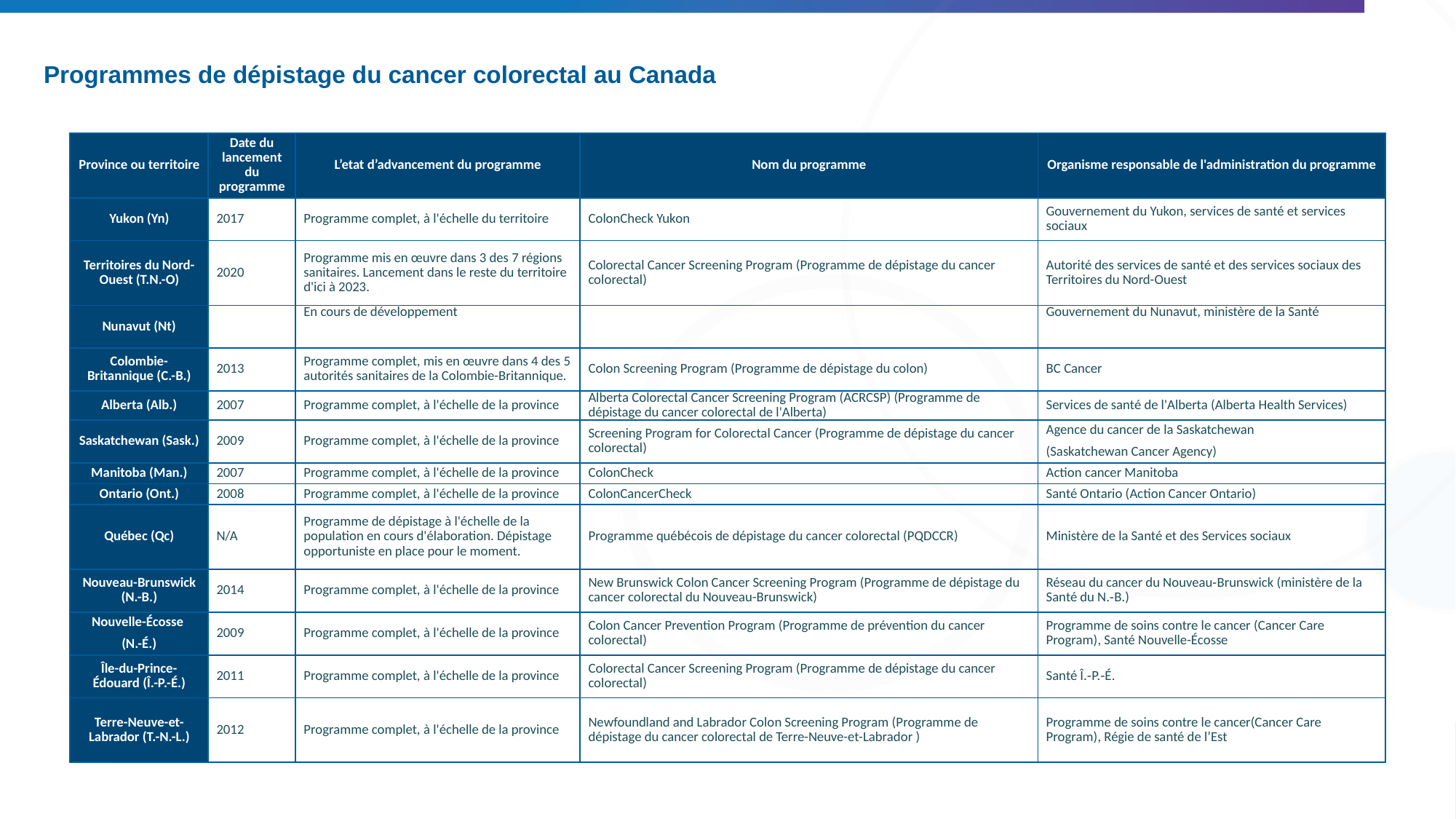

# Programmes de dépistage du cancer colorectal au Canada
| Province ou territoire | Date du lancement du programme | L’etat d’advancement du programme | Nom du programme | Organisme responsable de l'administration du programme |
| --- | --- | --- | --- | --- |
| Yukon (Yn) | 2017 | Programme complet, à l'échelle du territoire | ColonCheck Yukon | Gouvernement du Yukon, services de santé et services sociaux |
| Territoires du Nord-Ouest (T.N.-O) | 2020 | Programme mis en œuvre dans 3 des 7 régions sanitaires. Lancement dans le reste du territoire d'ici à 2023. | Colorectal Cancer Screening Program (Programme de dépistage du cancer colorectal) | Autorité des services de santé et des services sociaux des Territoires du Nord-Ouest |
| Nunavut (Nt) |  | En cours de développement |  | Gouvernement du Nunavut, ministère de la Santé |
| Colombie-Britannique (C.-B.) | 2013 | Programme complet, mis en œuvre dans 4 des 5 autorités sanitaires de la Colombie-Britannique. | Colon Screening Program (Programme de dépistage du colon) | BC Cancer |
| Alberta (Alb.) | 2007 | Programme complet, à l'échelle de la province | Alberta Colorectal Cancer Screening Program (ACRCSP) (Programme de dépistage du cancer colorectal de l'Alberta) | Services de santé de l'Alberta (Alberta Health Services) |
| Saskatchewan (Sask.) | 2009 | Programme complet, à l'échelle de la province | Screening Program for Colorectal Cancer (Programme de dépistage du cancer colorectal) | Agence du cancer de la Saskatchewan (Saskatchewan Cancer Agency) |
| Manitoba (Man.) | 2007 | Programme complet, à l'échelle de la province | ColonCheck | Action cancer Manitoba |
| Ontario (Ont.) | 2008 | Programme complet, à l'échelle de la province | ColonCancerCheck | Santé Ontario (Action Cancer Ontario) |
| Québec (Qc) | N/A | Programme de dépistage à l'échelle de la population en cours d'élaboration. Dépistage opportuniste en place pour le moment. | Programme québécois de dépistage du cancer colorectal (PQDCCR) | Ministère de la Santé et des Services sociaux |
| Nouveau-Brunswick (N.-B.) | 2014 | Programme complet, à l'échelle de la province | New Brunswick Colon Cancer Screening Program (Programme de dépistage du cancer colorectal du Nouveau-Brunswick) | Réseau du cancer du Nouveau‑Brunswick (ministère de la Santé du N.‑B.) |
| Nouvelle-Écosse (N.-É.) | 2009 | Programme complet, à l'échelle de la province | Colon Cancer Prevention Program (Programme de prévention du cancer colorectal) | Programme de soins contre le cancer (Cancer Care Program), Santé Nouvelle-Écosse |
| Île-du-Prince-Édouard (Î.-P.-É.) | 2011 | Programme complet, à l'échelle de la province | Colorectal Cancer Screening Program (Programme de dépistage du cancer colorectal) | Santé Î.‑P.‑É. |
| Terre-Neuve-et-Labrador (T.-N.-L.) | 2012 | Programme complet, à l'échelle de la province | Newfoundland and Labrador Colon Screening Program (Programme de dépistage du cancer colorectal de Terre-Neuve-et-Labrador ) | Programme de soins contre le cancer(Cancer Care Program), Régie de santé de l’Est |